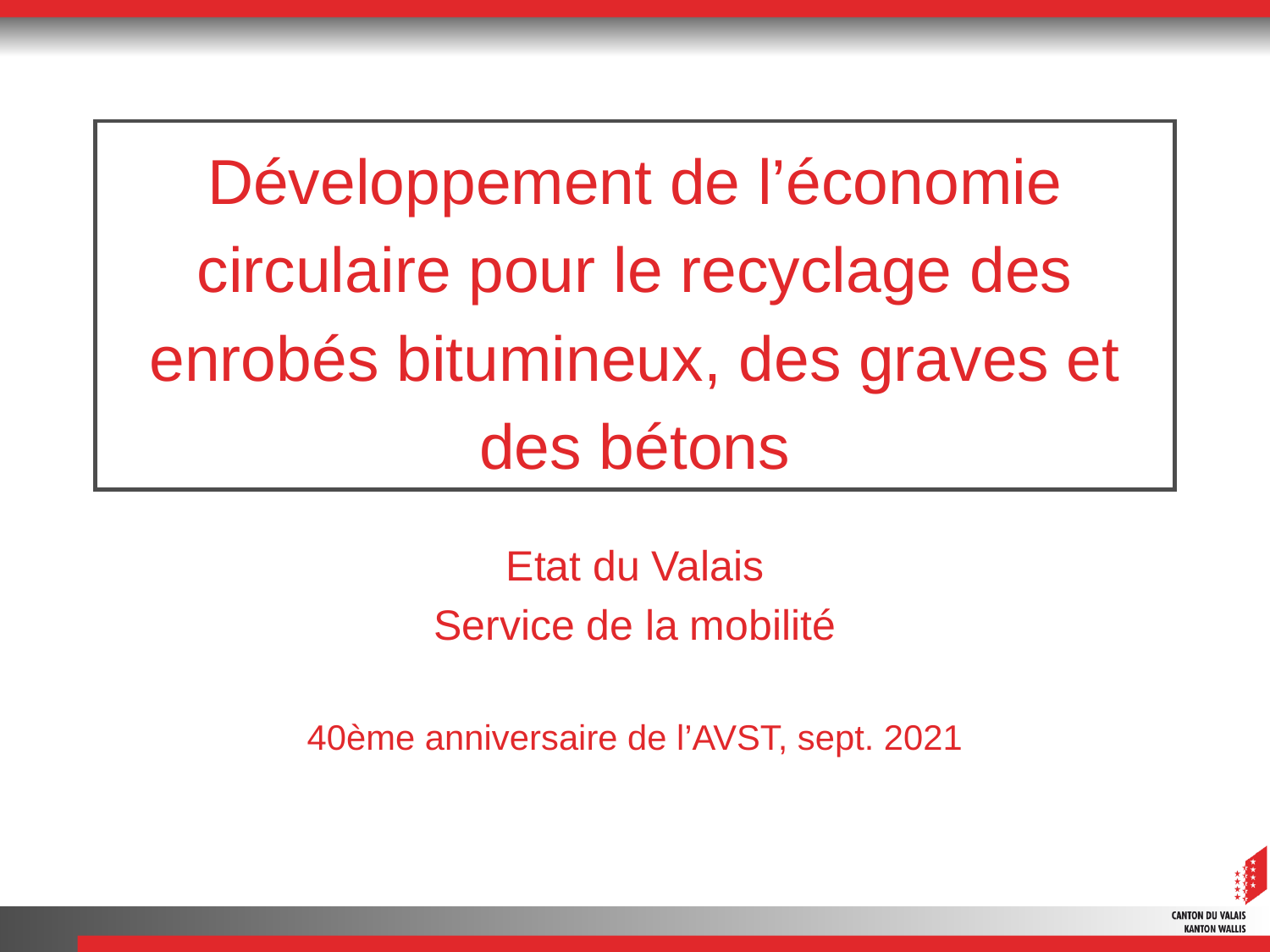

# Développement de l’économie circulaire pour le recyclage des enrobés bitumineux, des graves et des bétons
Etat du Valais
Service de la mobilité

40ème anniversaire de l’AVST, sept. 2021